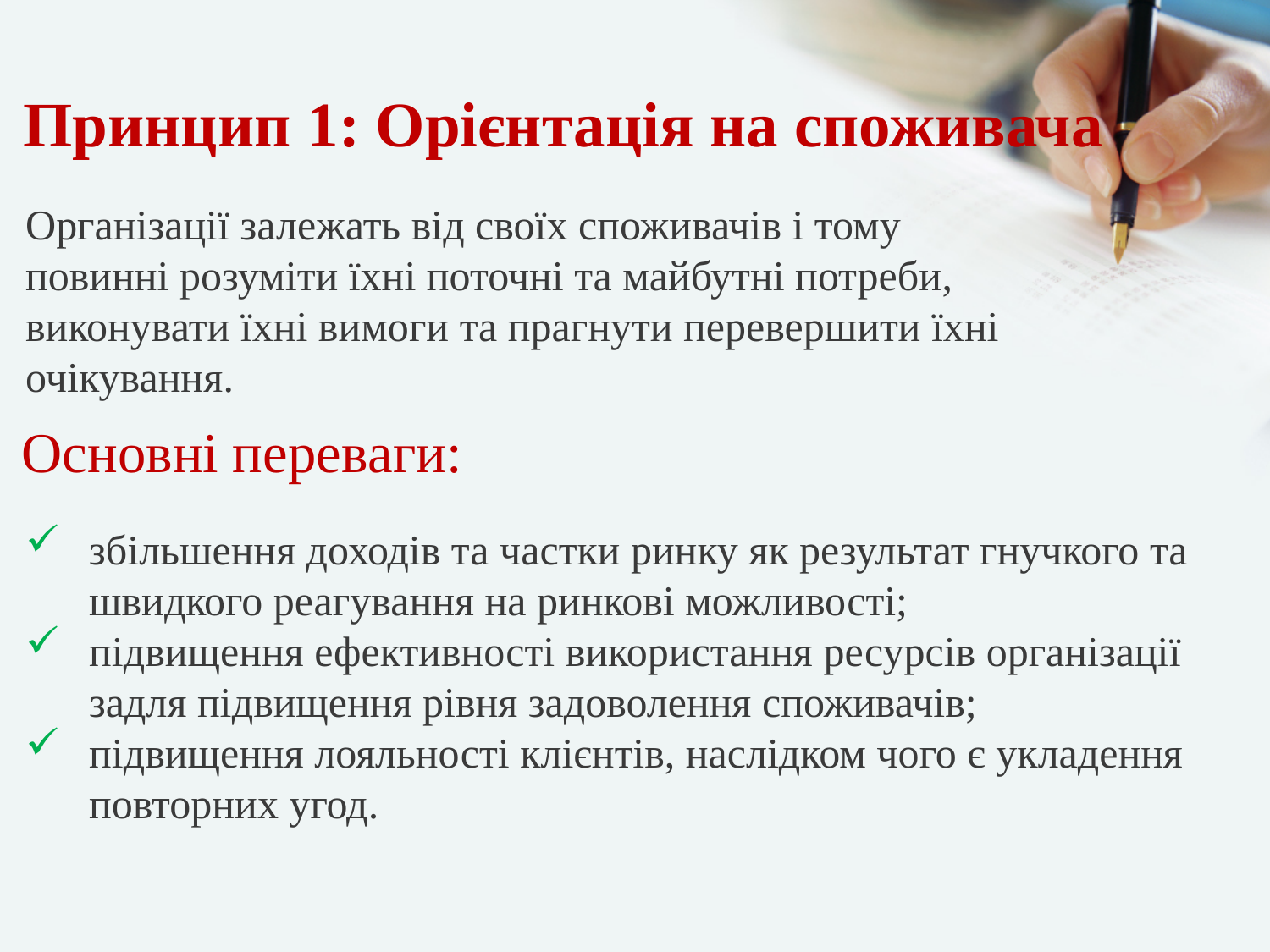

# Принцип 1: Орієнтація на споживача
Організації залежать від своїх споживачів і тому повинні розуміти їхні поточні та майбутні потреби, виконувати їхні вимоги та прагнути перевершити їхні очікування.
Основні переваги:
збільшення доходів та частки ринку як результат гнучкого та швидкого реагування на ринкові можливості;
підвищення ефективності використання ресурсів організації задля підвищення рівня задоволення споживачів;
підвищення лояльності клієнтів, наслідком чого є укладення повторних угод.